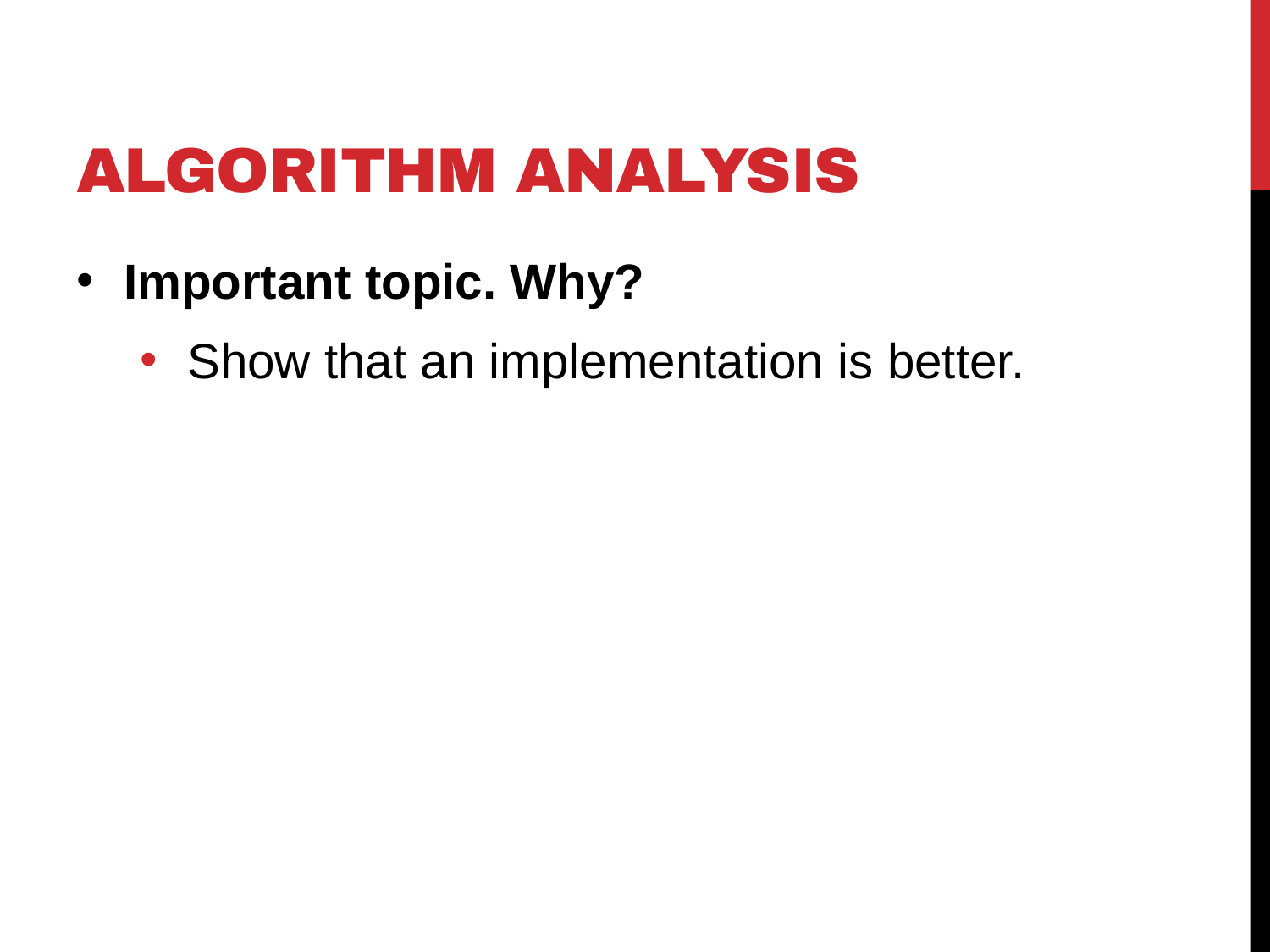

# Algorithm analysis
Important topic. Why?
Show that an implementation is better.